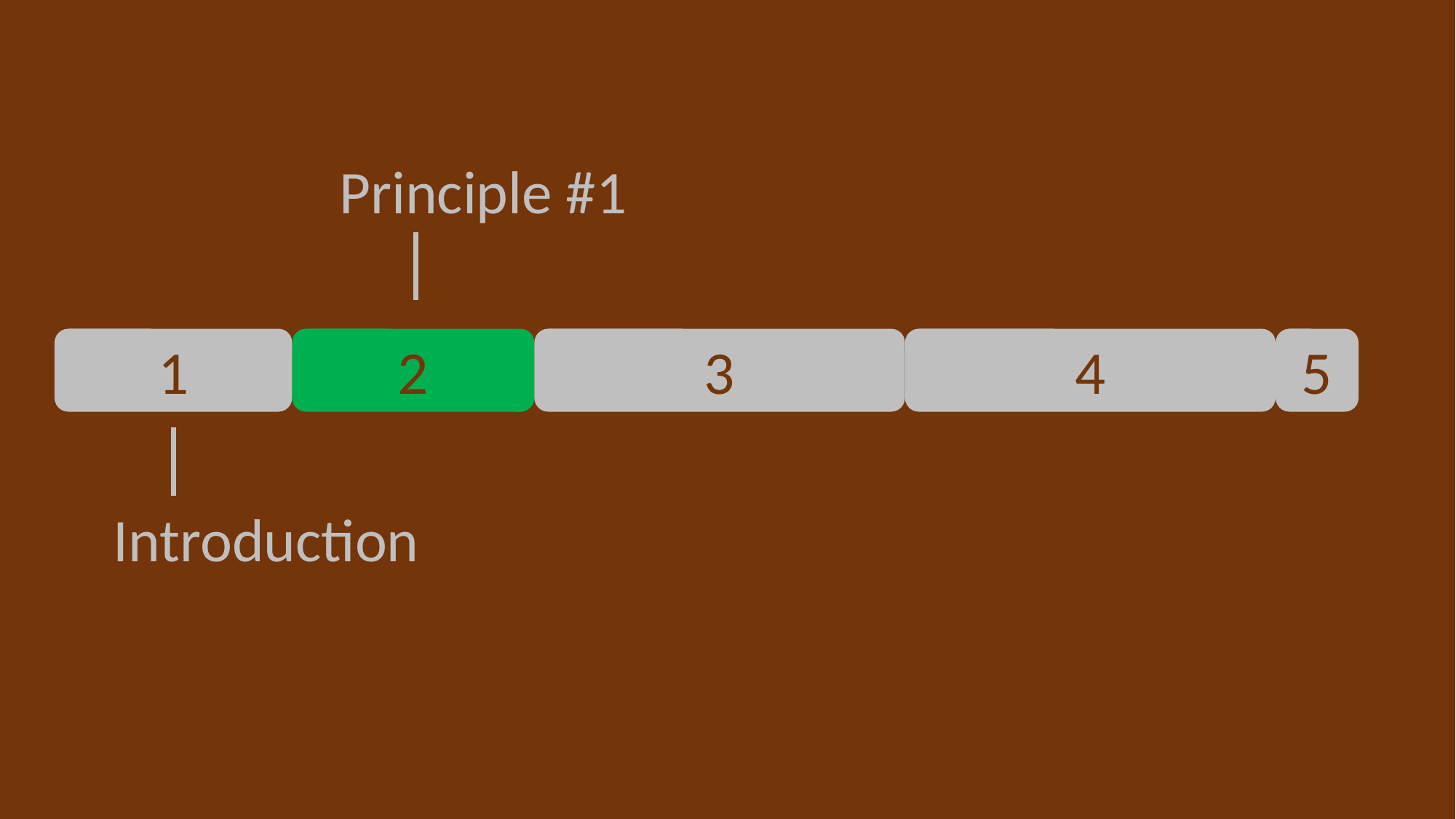

Principle #1
5
1
2
3
4
Introduction